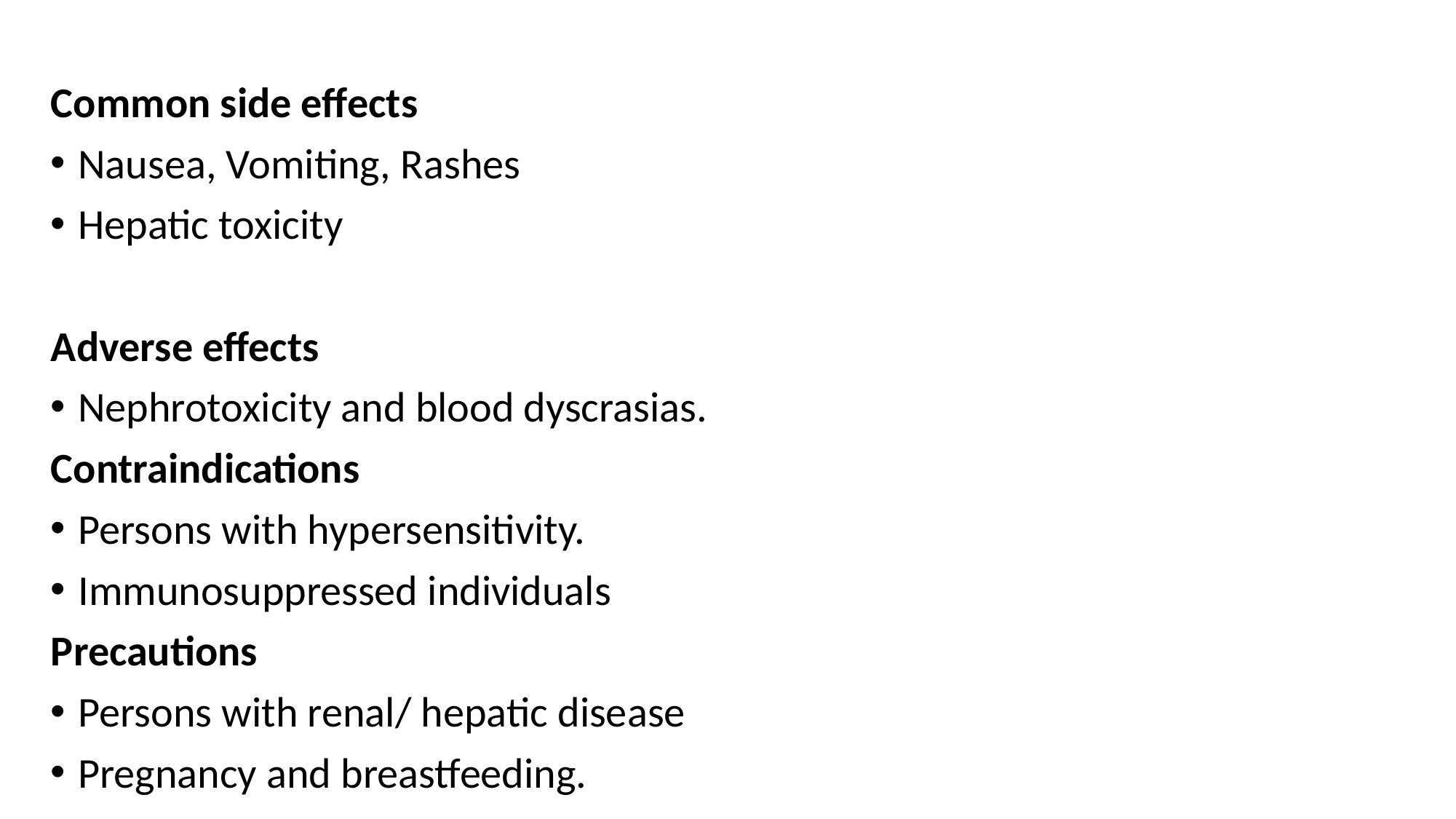

Common side effects
Nausea, Vomiting, Rashes
Hepatic toxicity

Adverse effects
Nephrotoxicity and blood dyscrasias.
Contraindications
Persons with hypersensitivity.
Immunosuppressed individuals
Precautions
Persons with renal/ hepatic disease
Pregnancy and breastfeeding.